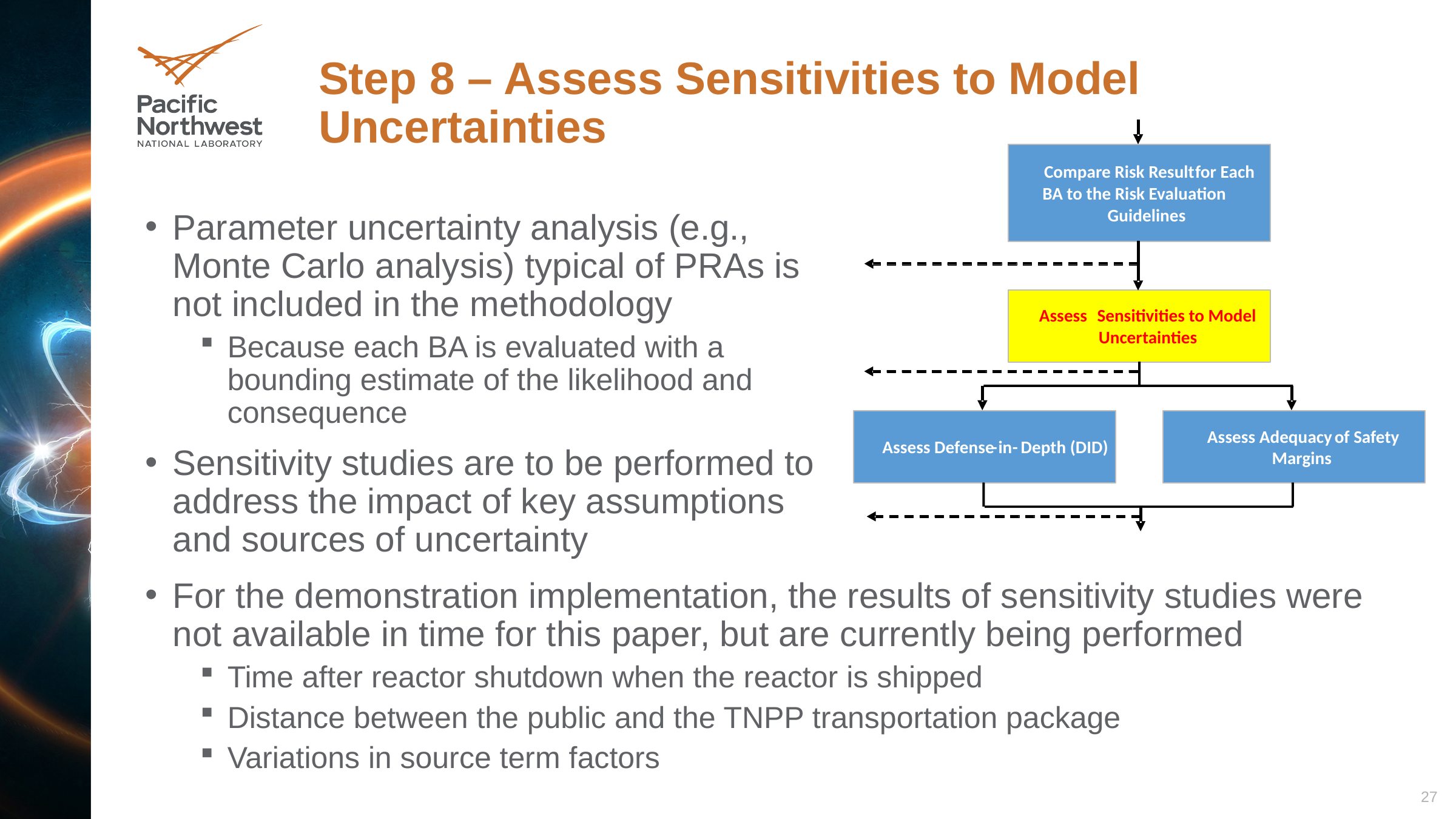

# Step 8 – Assess Sensitivities to Model Uncertainties

Compare Risk Result
for Each
BA to the Risk Evaluation
Guidelines

Assess
Sensitivities to Model
Uncertainties

Assess Adequacy
of Safety
Assess Defense
-
in
-
Depth (DID)
Margins

Parameter uncertainty analysis (e.g., Monte Carlo analysis) typical of PRAs is not included in the methodology
Because each BA is evaluated with a bounding estimate of the likelihood and consequence
Sensitivity studies are to be performed to address the impact of key assumptions and sources of uncertainty
For the demonstration implementation, the results of sensitivity studies were not available in time for this paper, but are currently being performed
Time after reactor shutdown when the reactor is shipped
Distance between the public and the TNPP transportation package
Variations in source term factors

27